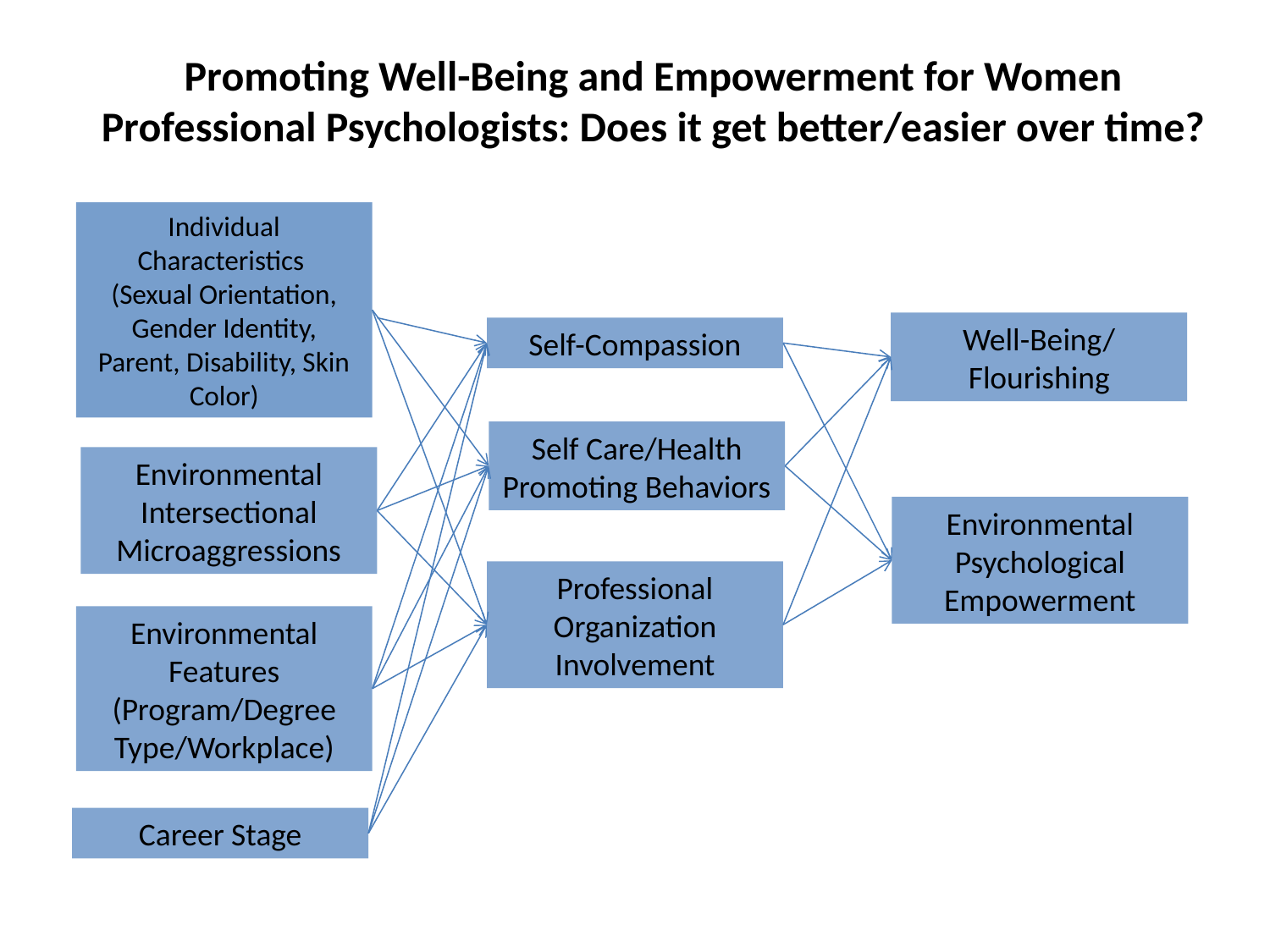

Promoting Well-Being and Empowerment for Women Professional Psychologists: Does it get better/easier over time?
Individual Characteristics
(Sexual Orientation, Gender Identity, Parent, Disability, Skin Color)
Well-Being/Flourishing
Self-Compassion
Self Care/Health Promoting Behaviors
Environmental Intersectional Microaggressions
Environmental Psychological Empowerment
Professional Organization Involvement
Environmental Features (Program/Degree Type/Workplace)
Career Stage